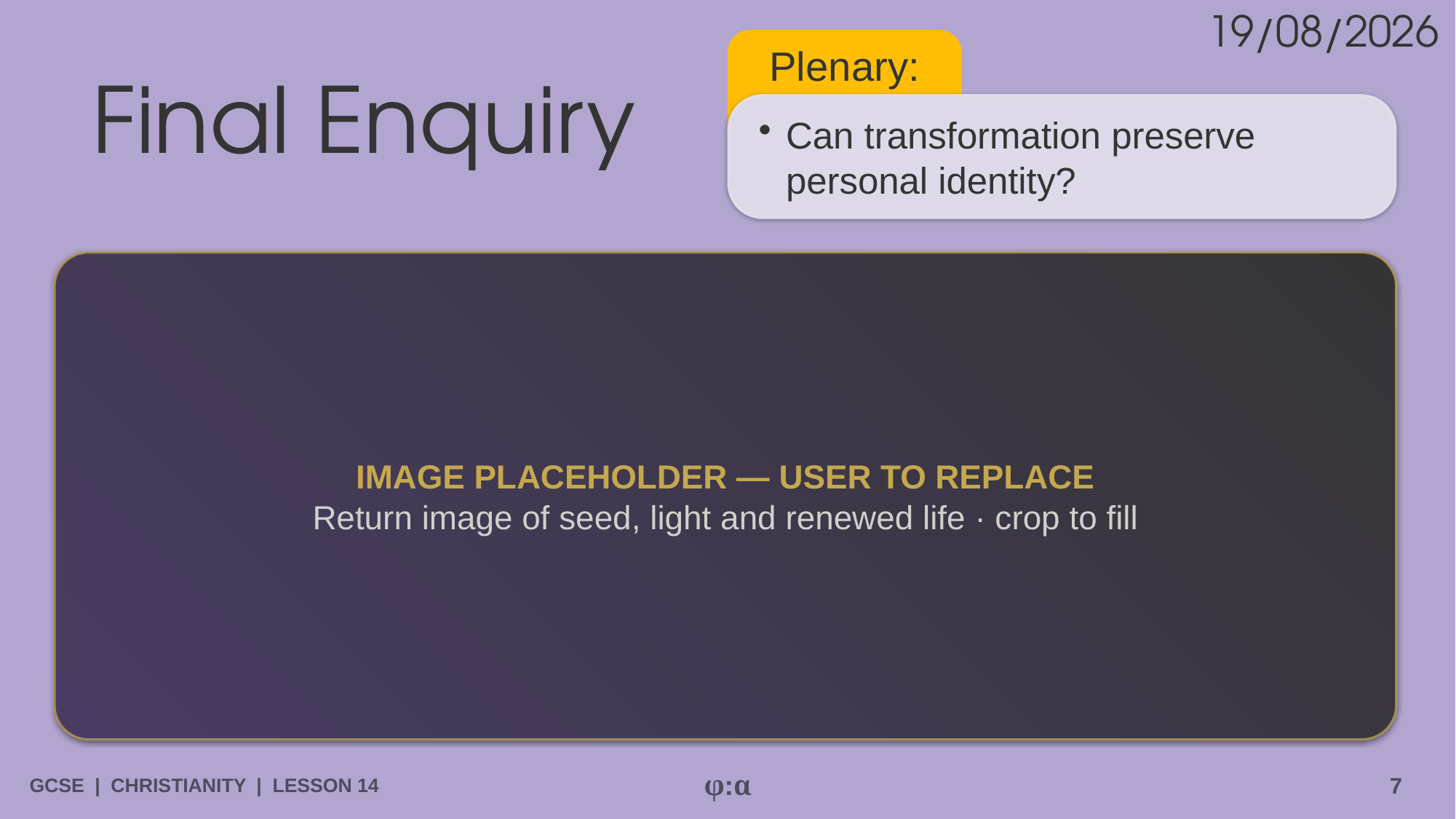

19/08/2026
# Final Enquiry
Plenary:
​Can transformation preserve personal identity?
IMAGE PLACEHOLDER — USER TO REPLACE
Return image of seed, light and renewed life · crop to fill
GCSE  |  CHRISTIANITY  |  LESSON 14
φ:α
7